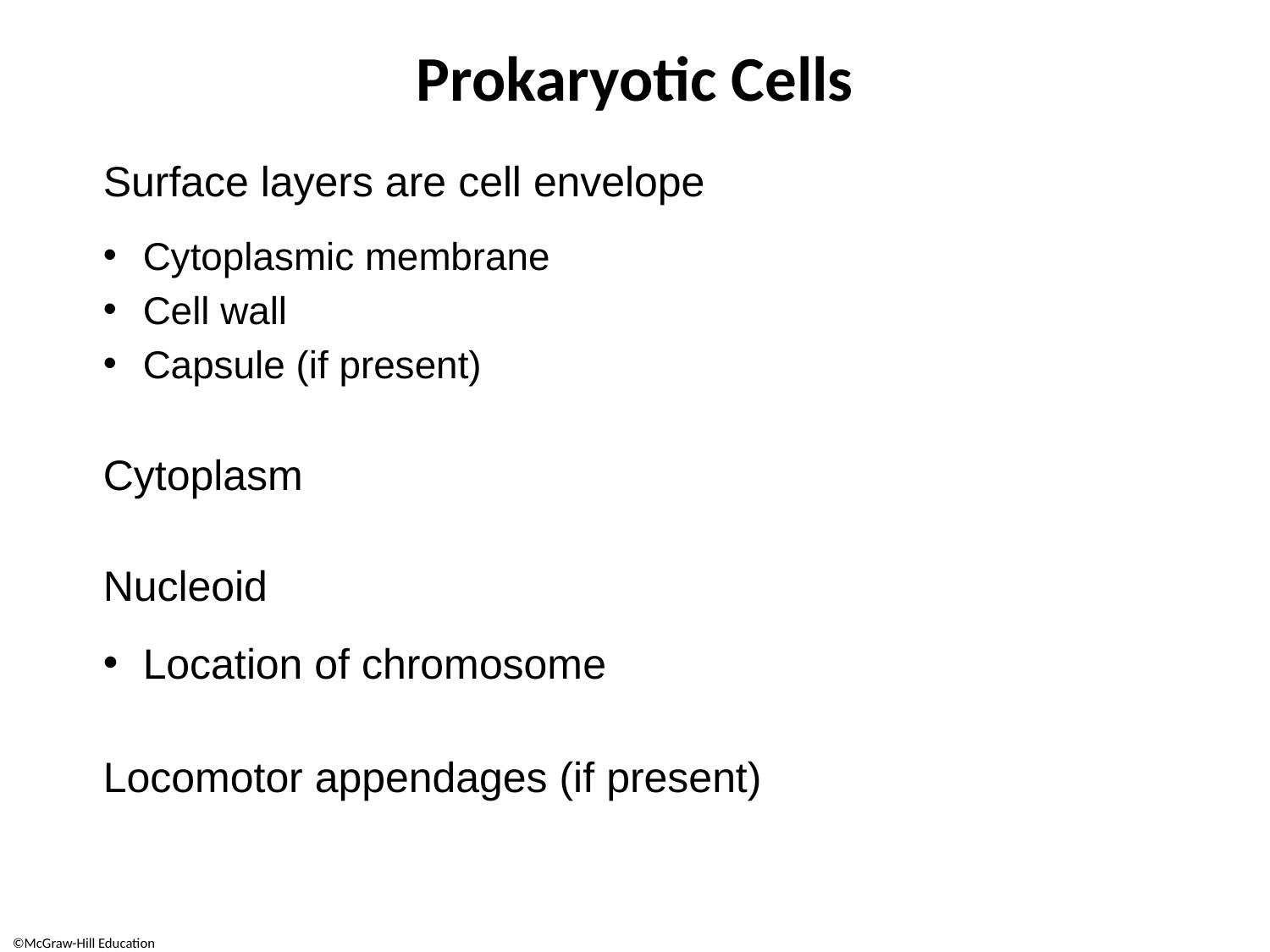

# Prokaryotic Cells
Surface layers are cell envelope
Cytoplasmic membrane
Cell wall
Capsule (if present)
Cytoplasm
Nucleoid
Location of chromosome
Locomotor appendages (if present)